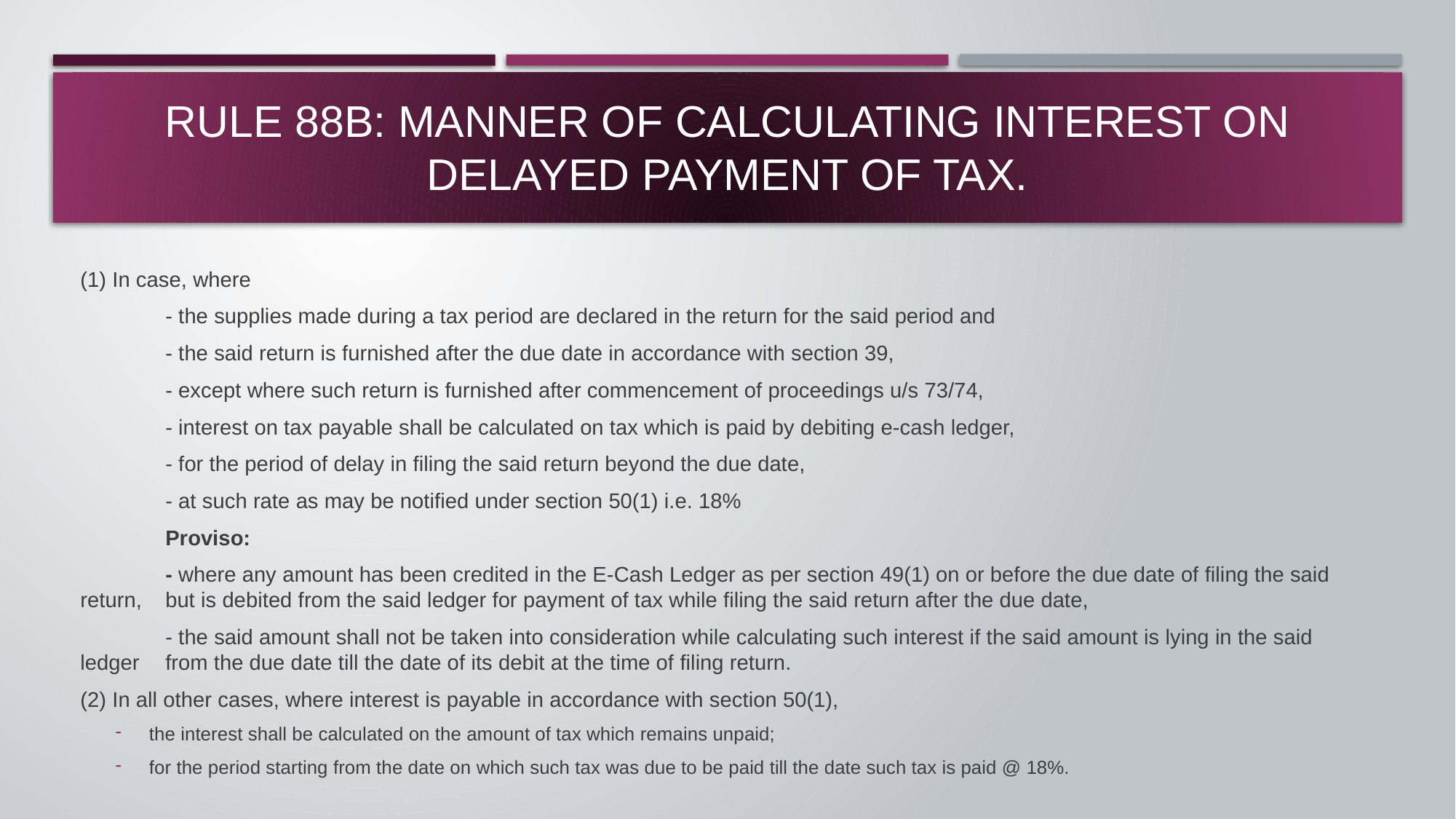

# Rule 88B: Manner of calculating interest on delayed payment of tax.
(1) In case, where
	- the supplies made during a tax period are declared in the return for the said period and
	- the said return is furnished after the due date in accordance with section 39,
	- except where such return is furnished after commencement of proceedings u/s 73/74,
	- interest on tax payable shall be calculated on tax which is paid by debiting e-cash ledger,
	- for the period of delay in filing the said return beyond the due date,
	- at such rate as may be notified under section 50(1) i.e. 18%
	Proviso:
	- where any amount has been credited in the E-Cash Ledger as per section 49(1) on or before the due date of filing the said return, 	but is debited from the said ledger for payment of tax while filing the said return after the due date,
	- the said amount shall not be taken into consideration while calculating such interest if the said amount is lying in the said ledger 	from the due date till the date of its debit at the time of filing return.
(2) In all other cases, where interest is payable in accordance with section 50(1),
the interest shall be calculated on the amount of tax which remains unpaid;
for the period starting from the date on which such tax was due to be paid till the date such tax is paid @ 18%.